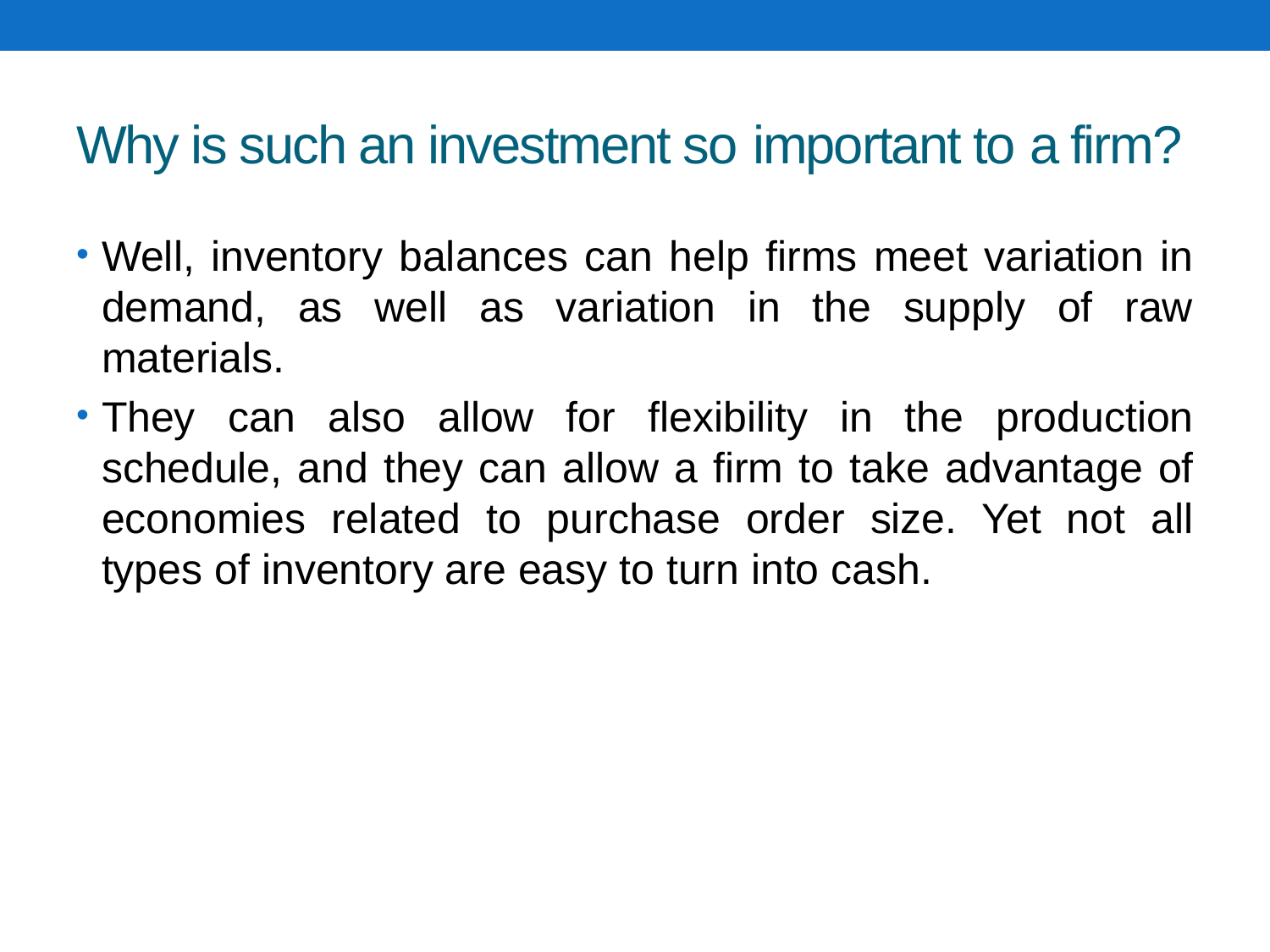

# Why is such an investment so important to a firm?
Well, inventory balances can help firms meet variation in demand, as well as variation in the supply of raw materials.
They can also allow for flexibility in the production schedule, and they can allow a firm to take advantage of economies related to purchase order size. Yet not all types of inventory are easy to turn into cash.